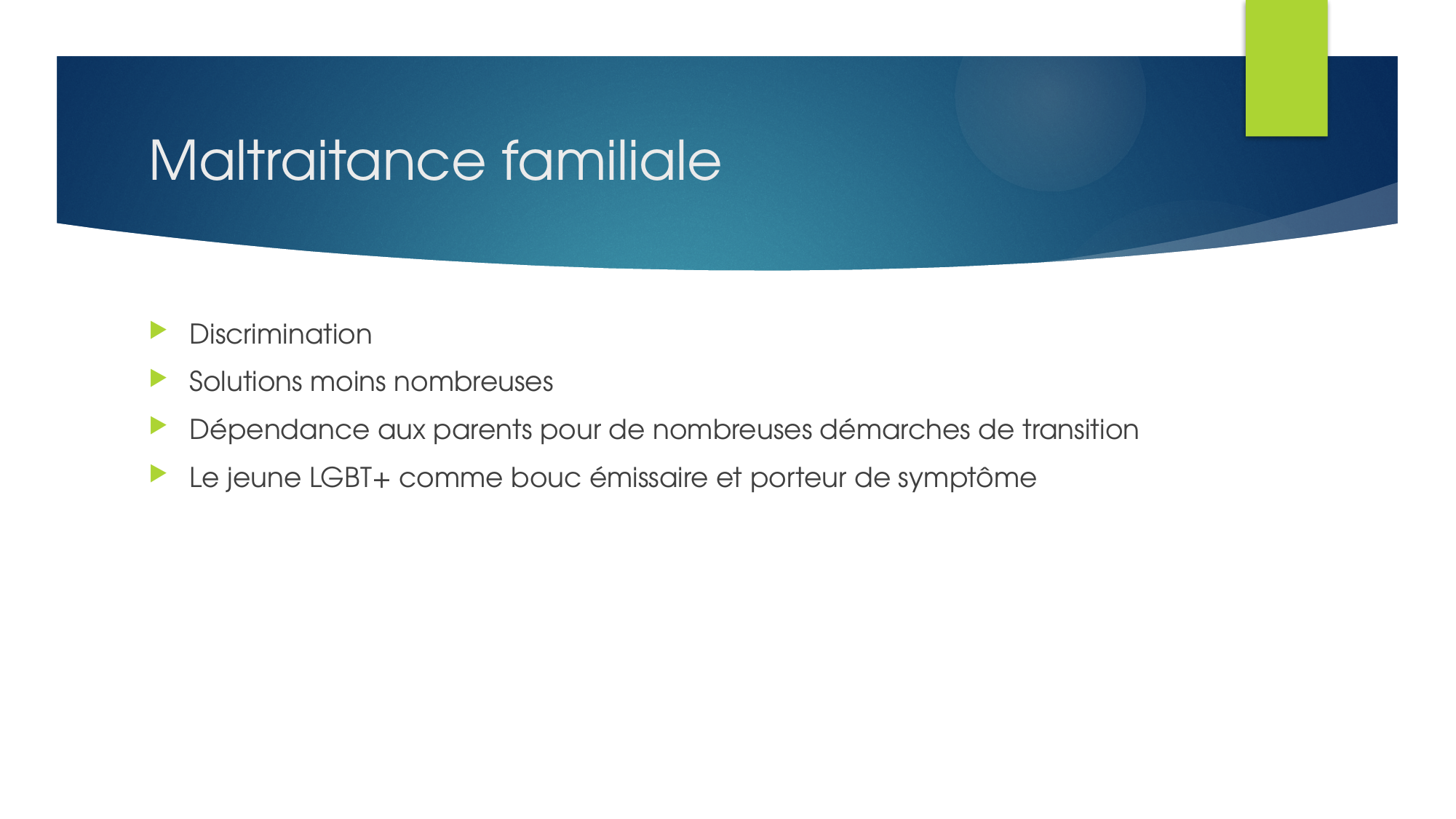

# Maltraitance familiale
Discrimination
Solutions moins nombreuses
Dépendance aux parents pour de nombreuses démarches de transition
Le jeune LGBT+ comme bouc émissaire et porteur de symptôme